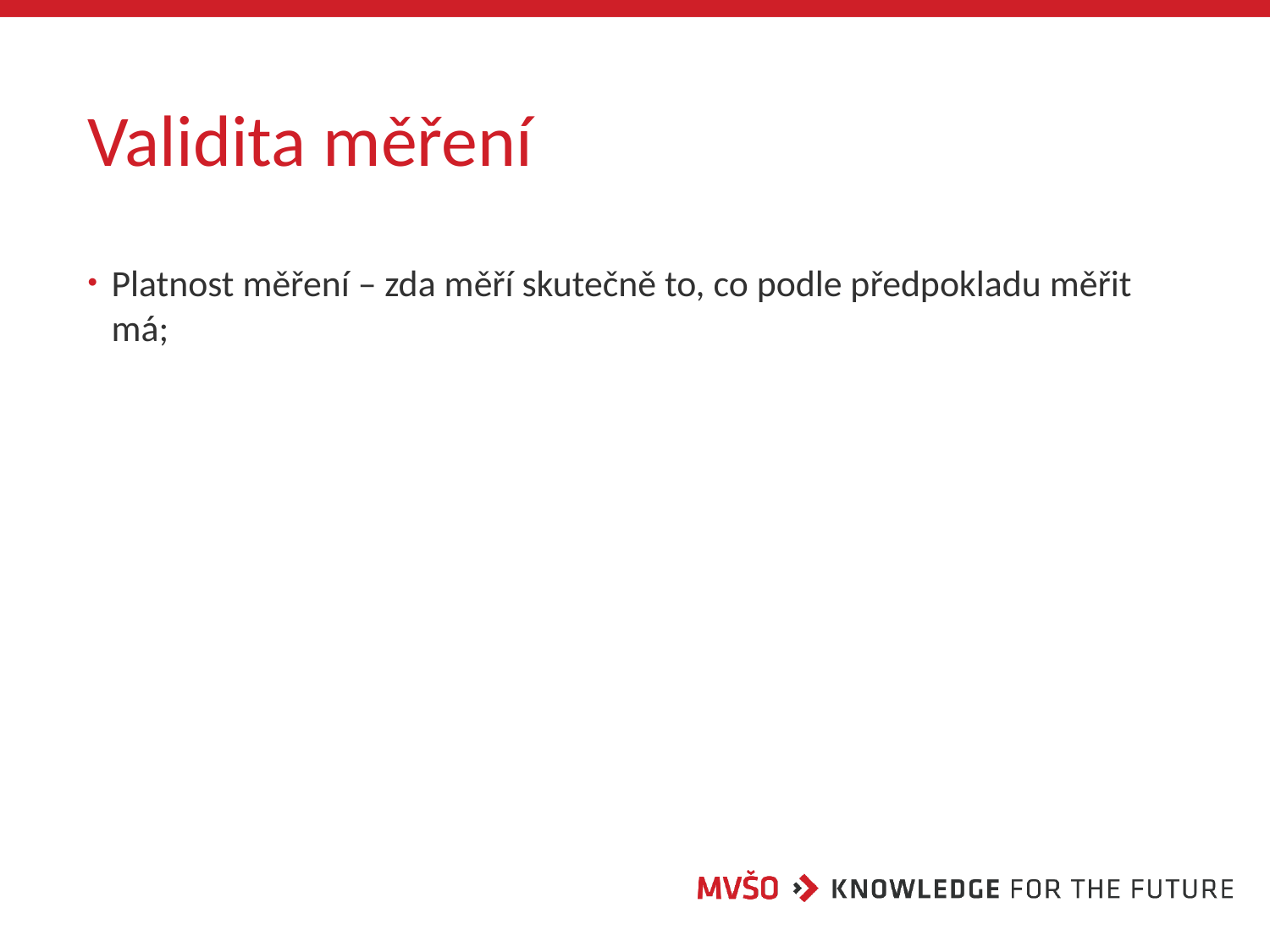

# Validita měření
Platnost měření – zda měří skutečně to, co podle předpokladu měřit má;